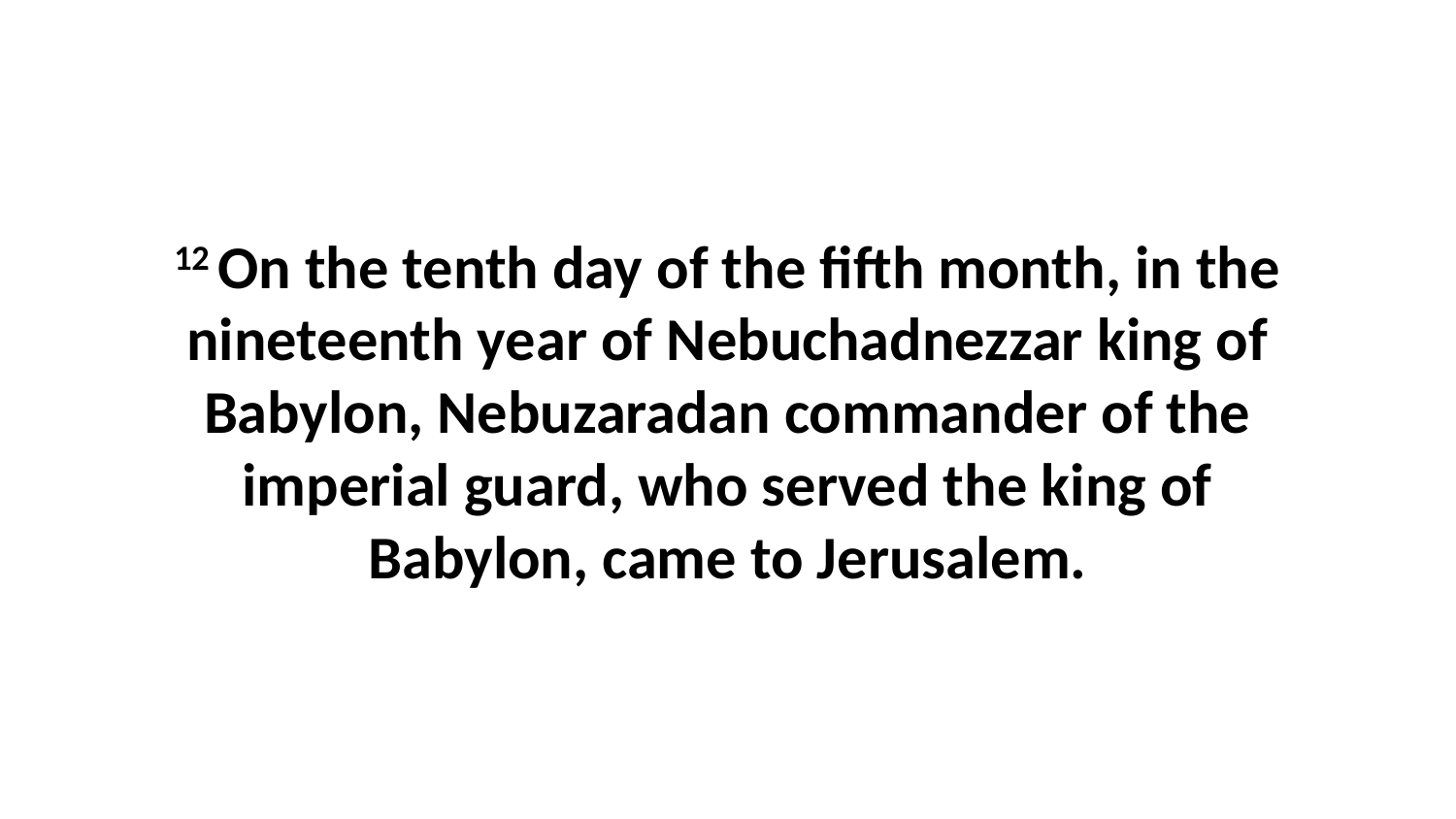

12 On the tenth day of the fifth month, in the nineteenth year of Nebuchadnezzar king of Babylon, Nebuzaradan commander of the imperial guard, who served the king of Babylon, came to Jerusalem.